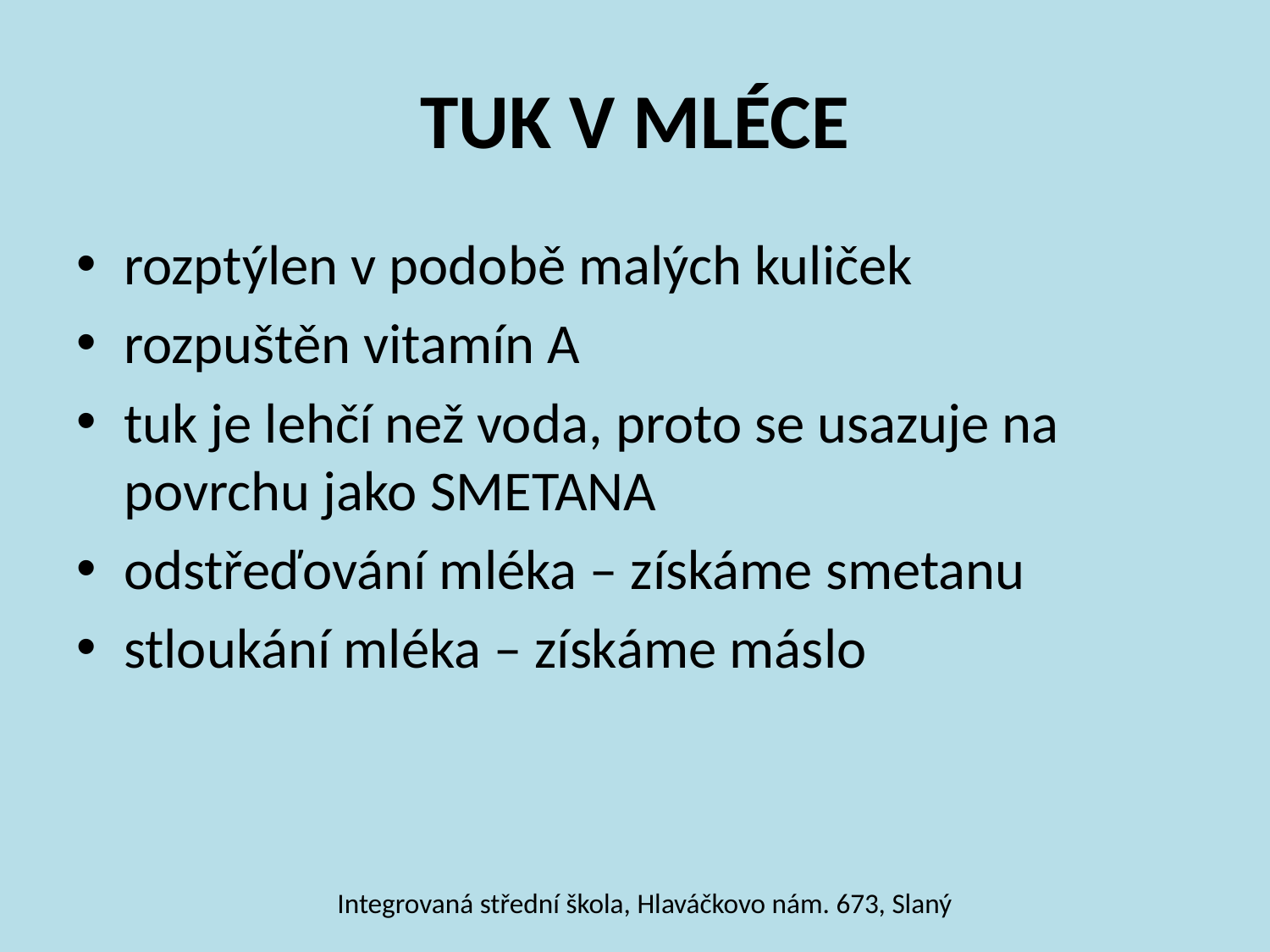

# TUK V MLÉCE
rozptýlen v podobě malých kuliček
rozpuštěn vitamín A
tuk je lehčí než voda, proto se usazuje na povrchu jako SMETANA
odstřeďování mléka – získáme smetanu
stloukání mléka – získáme máslo
Integrovaná střední škola, Hlaváčkovo nám. 673, Slaný